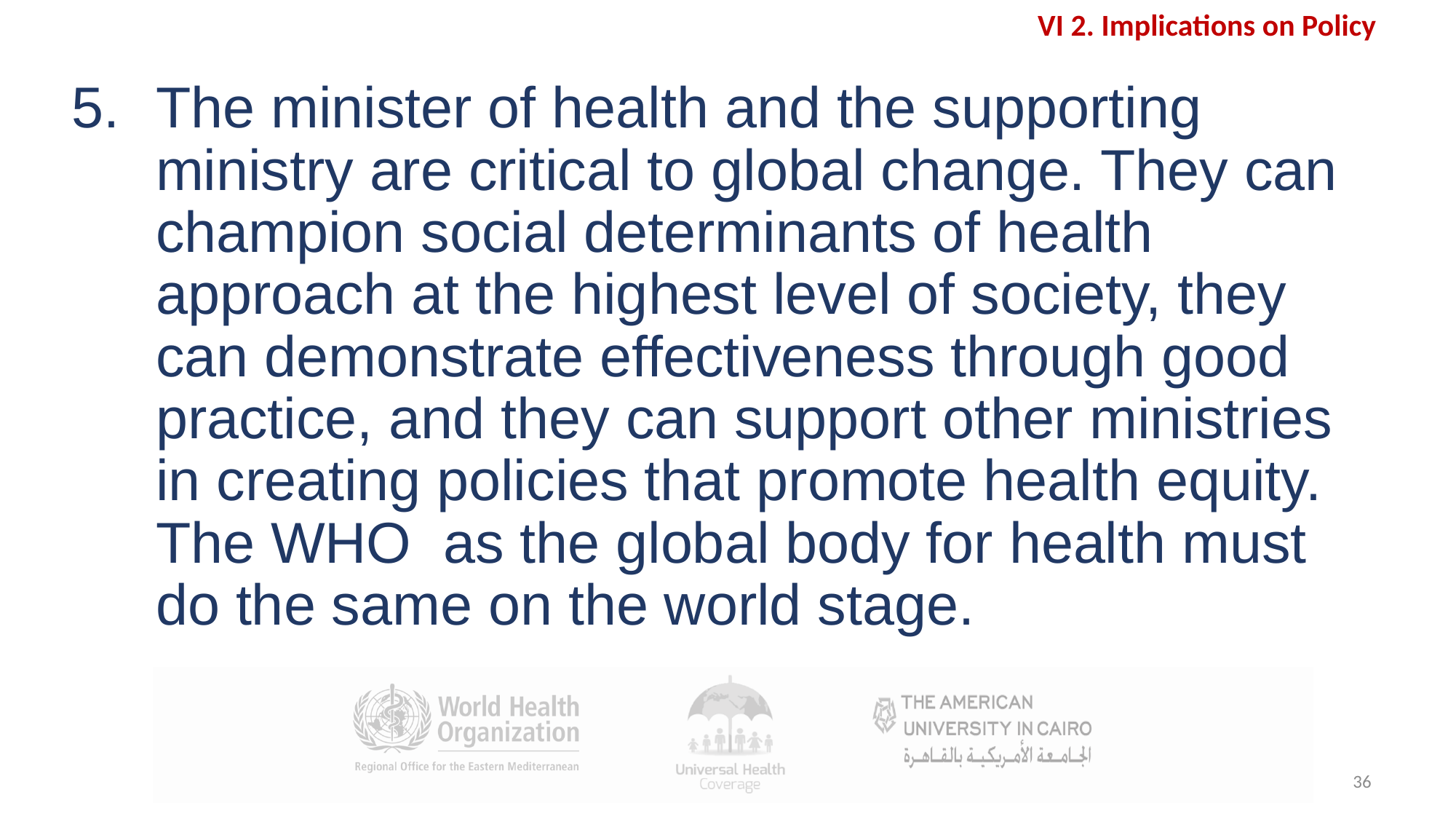

VI 2. Implications on Policy
The minister of health and the supporting ministry are critical to global change. They can champion social determinants of health approach at the highest level of society, they can demonstrate effectiveness through good practice, and they can support other ministries in creating policies that promote health equity. The WHO  as the global body for health must do the same on the world stage.

36